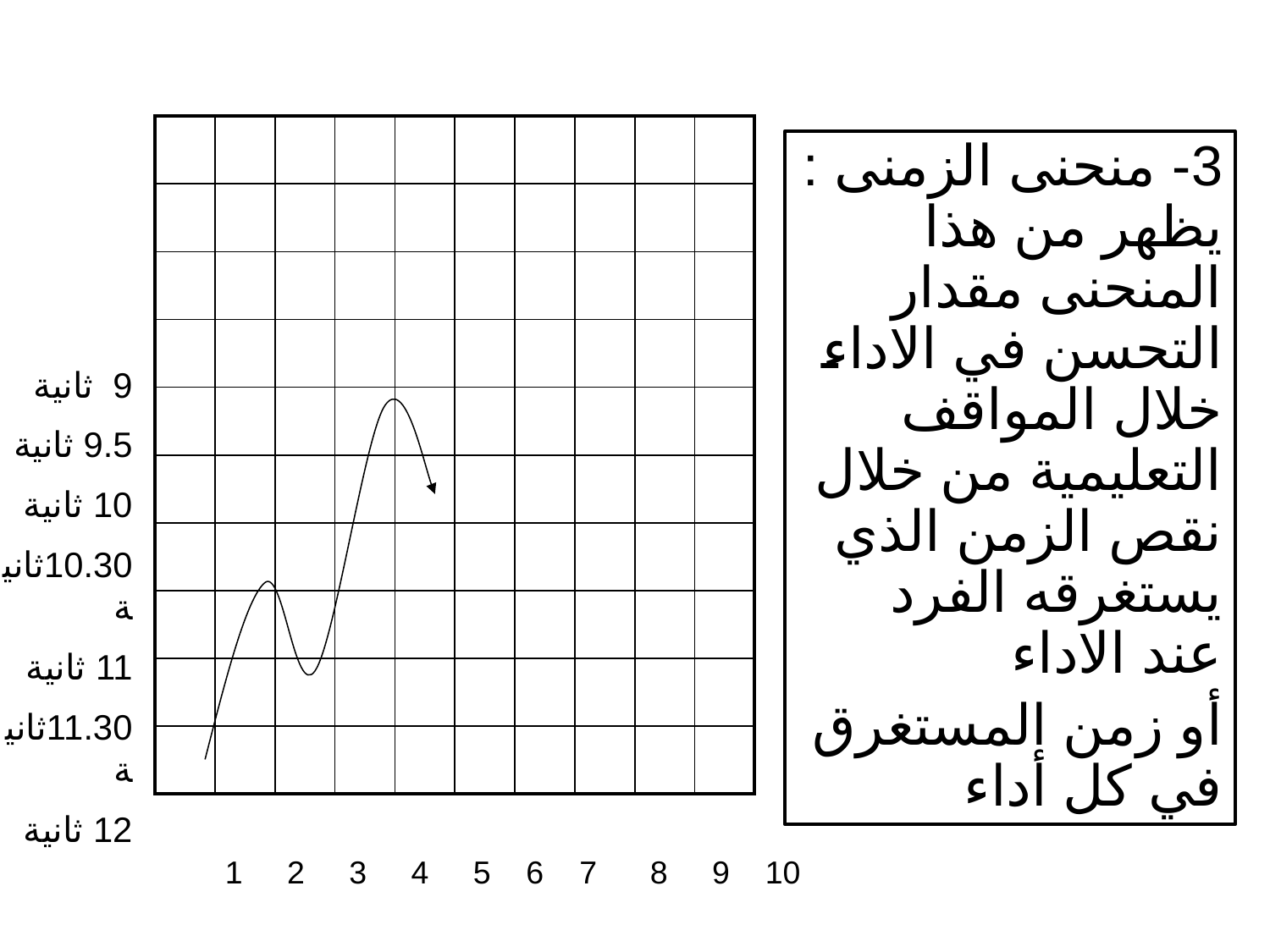

|  |  |  |  |  |  |  |  |  |  |
| --- | --- | --- | --- | --- | --- | --- | --- | --- | --- |
|  |  |  |  |  |  |  |  |  |  |
|  |  |  |  |  |  |  |  |  |  |
|  |  |  |  |  |  |  |  |  |  |
|  |  |  |  |  |  |  |  |  |  |
|  |  |  |  |  |  |  |  |  |  |
|  |  |  |  |  |  |  |  |  |  |
|  |  |  |  |  |  |  |  |  |  |
|  |  |  |  |  |  |  |  |  |  |
|  |  |  |  |  |  |  |  |  |  |
3- منحنى الزمنى : يظهر من هذا المنحنى مقدار التحسن في الاداء خلال المواقف التعليمية من خلال نقص الزمن الذي يستغرقه الفرد عند الاداء
أو زمن المستغرق في كل أداء

9  ثانية
9.5 ثانية
10 ثانية
10.30ثانية
11 ثانية
11.30ثانية
12 ثانية

10    9     8      7    6    5     4     3     2     1